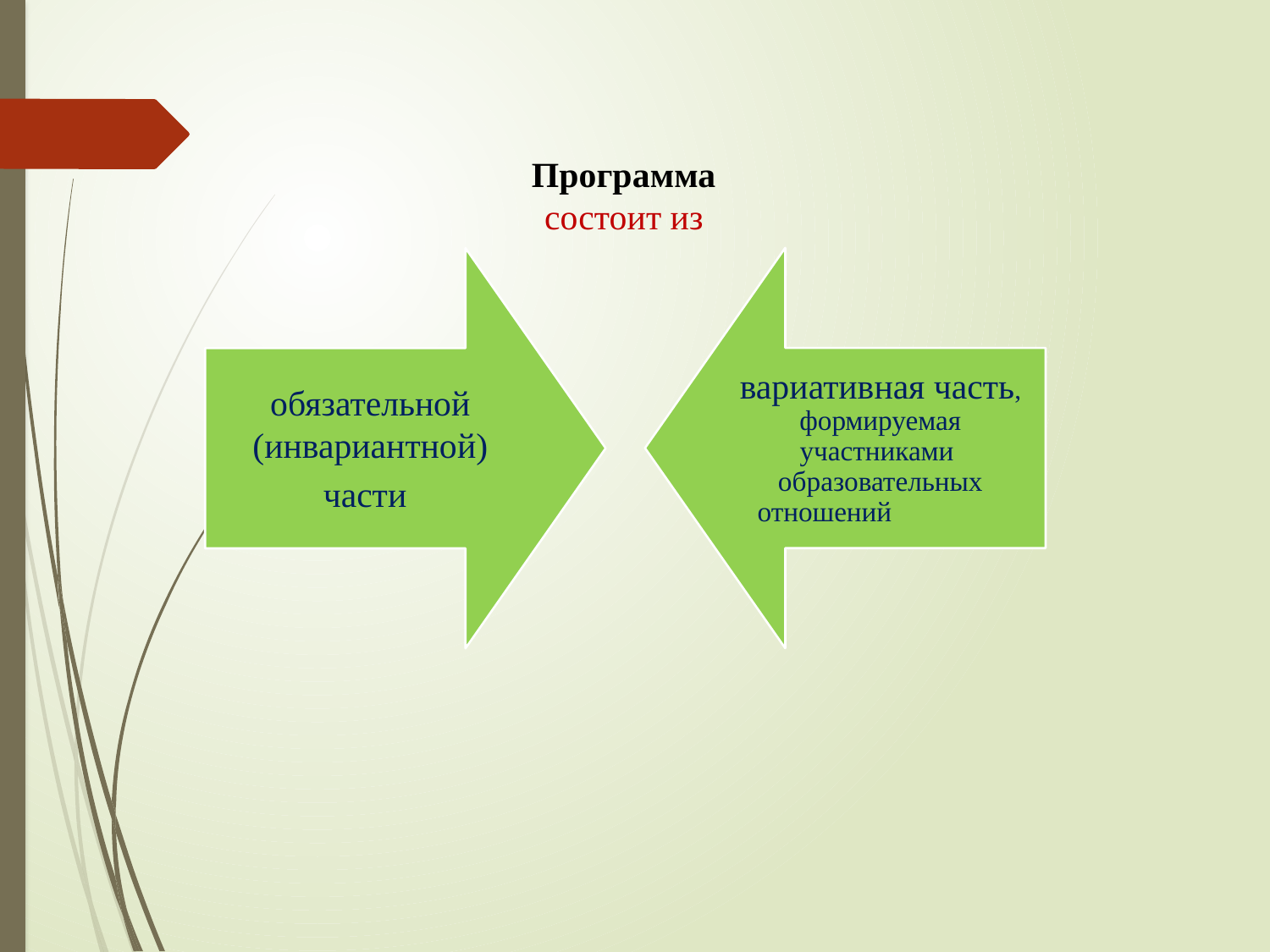

Программа
состоит из
обязательной (инвариантной)
части
вариативная часть, формируемая участниками  образовательных отношений